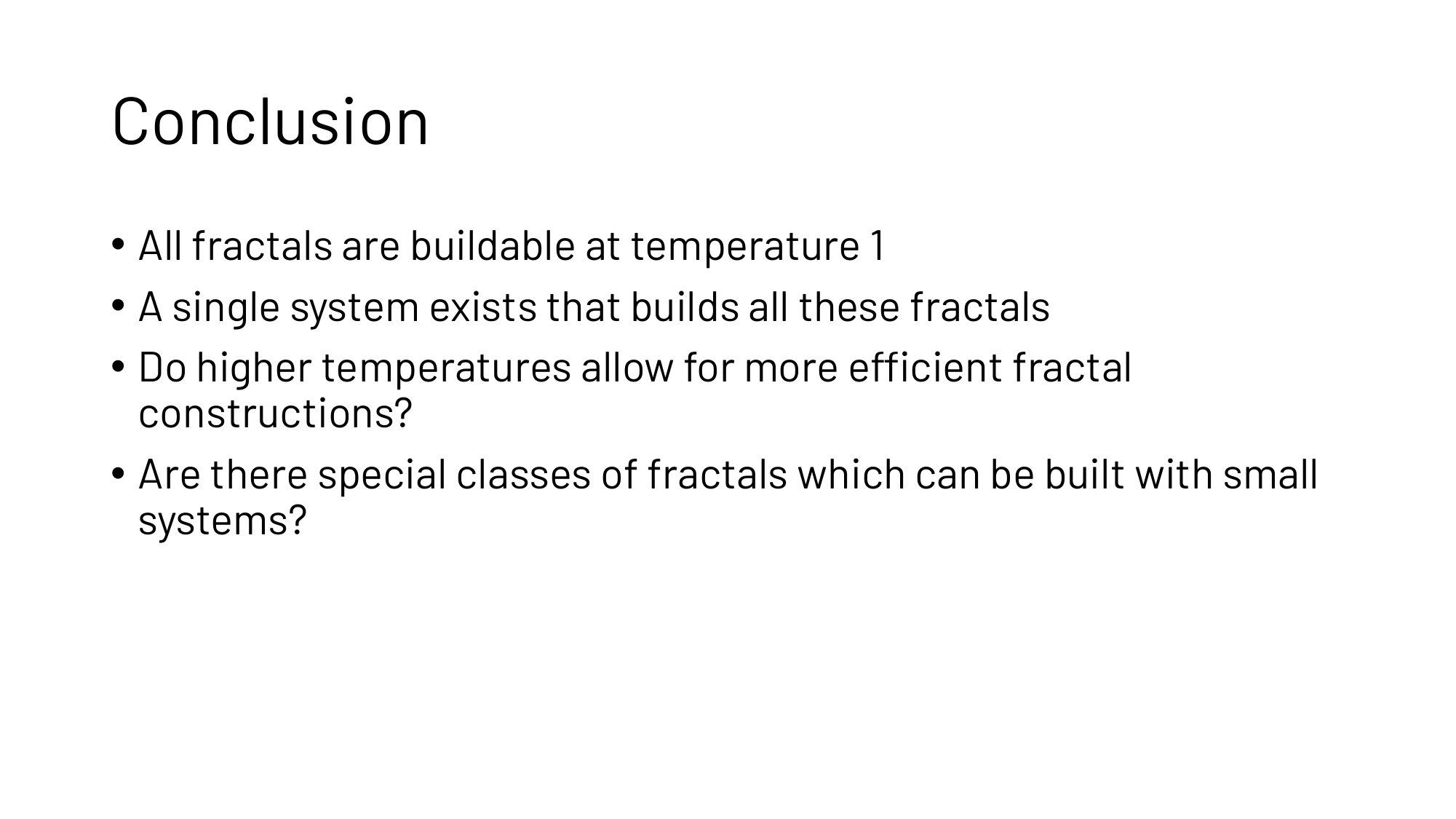

# Conclusion
All fractals are buildable at temperature 1
A single system exists that builds all these fractals
Do higher temperatures allow for more efficient fractal constructions?
Are there special classes of fractals which can be built with small systems?